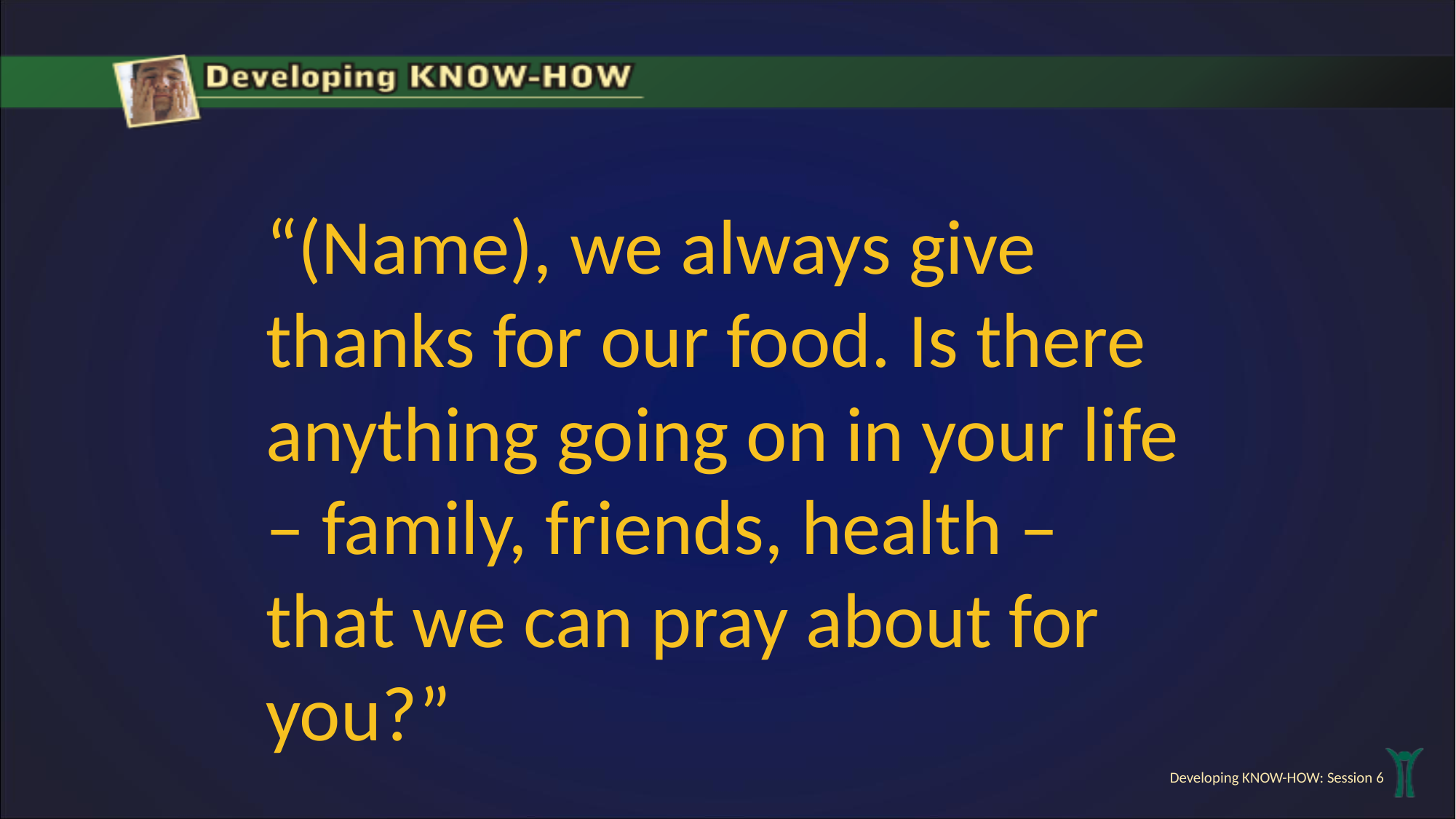

“(Name), we always give thanks for our food. Is there anything going on in your life – family, friends, health – that we can pray about for you?”